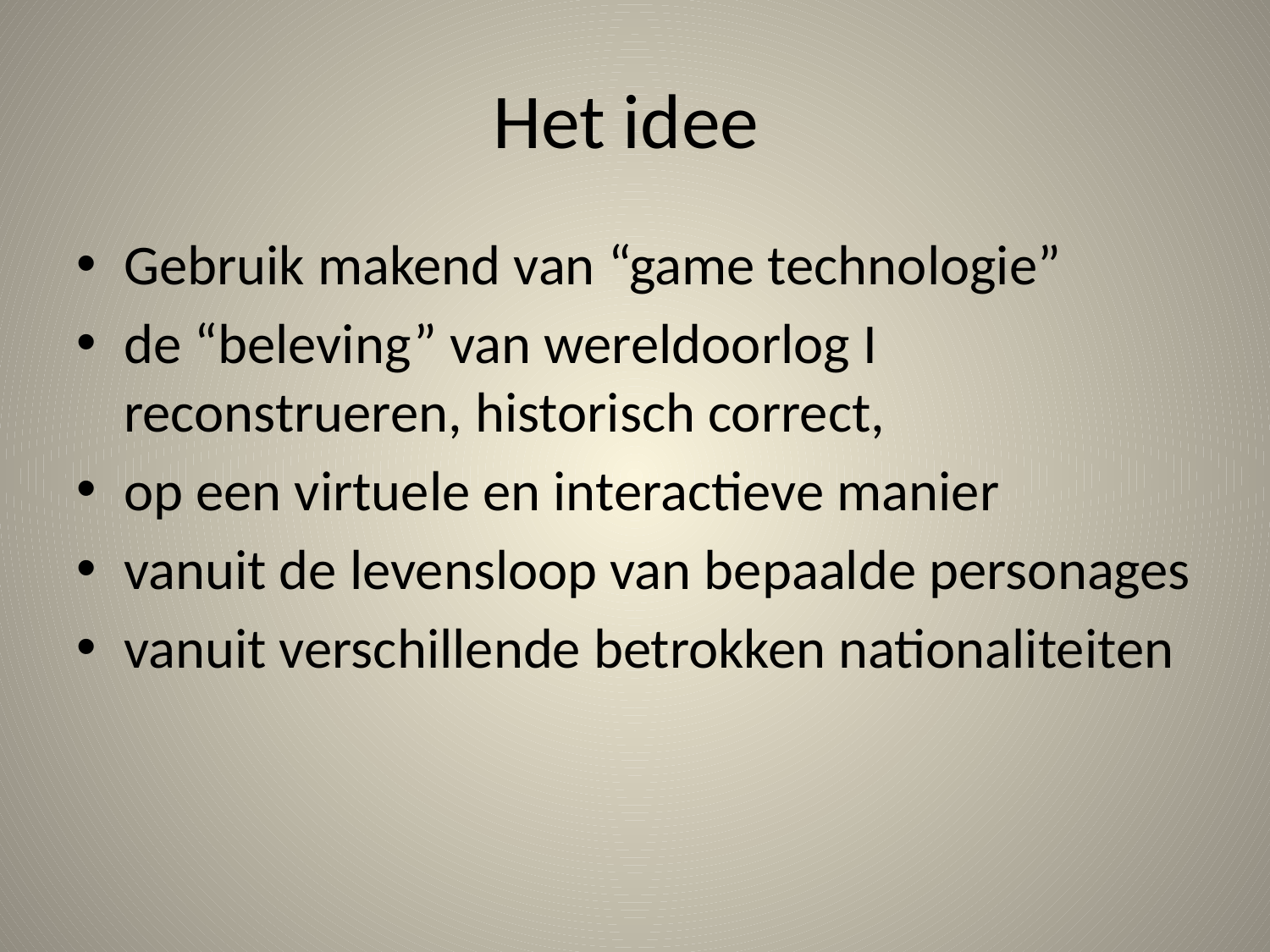

# Het idee
Gebruik makend van “game technologie”
de “beleving” van wereldoorlog I reconstrueren, historisch correct,
op een virtuele en interactieve manier
vanuit de levensloop van bepaalde personages
vanuit verschillende betrokken nationaliteiten